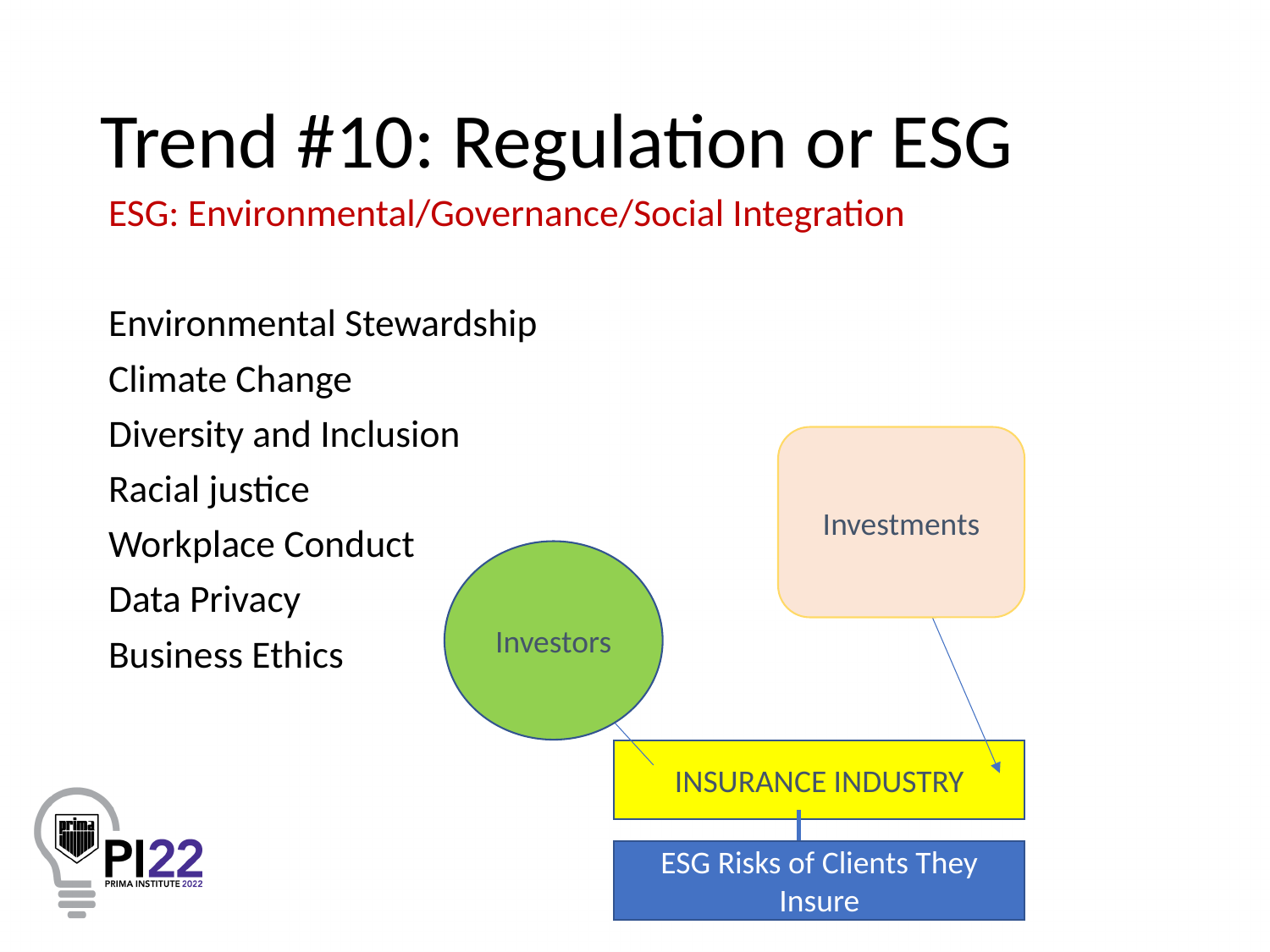

# Trend #10: Regulation or ESG
ESG: Environmental/Governance/Social Integration

Environmental Stewardship
Climate Change
Diversity and Inclusion
Racial justice
Workplace Conduct
Data Privacy
Business Ethics
Investments
Investors
INSURANCE INDUSTRY
ESG Risks of Clients They Insure